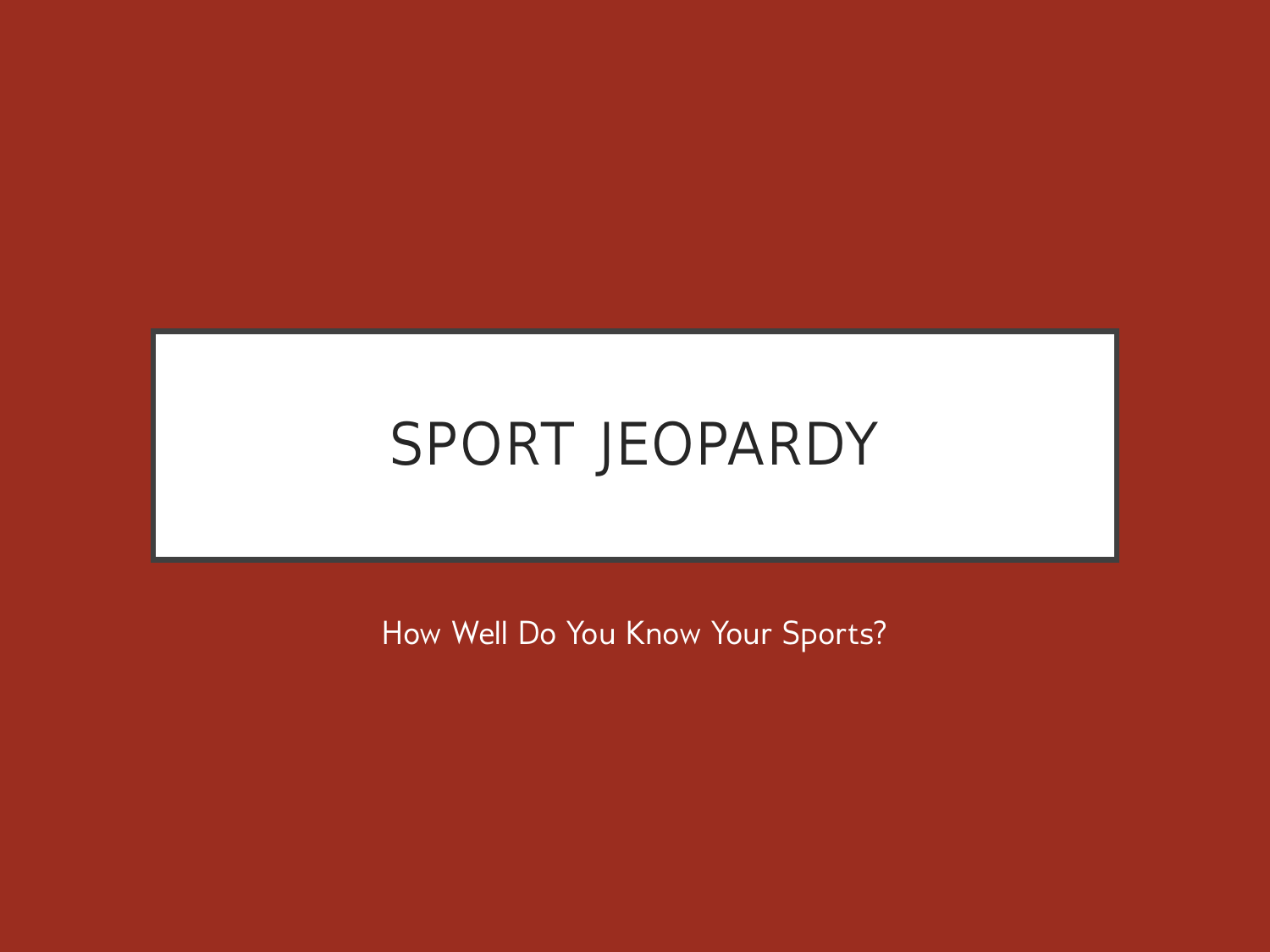

# SPORT JEOPARDY
How Well Do You Know Your Sports?